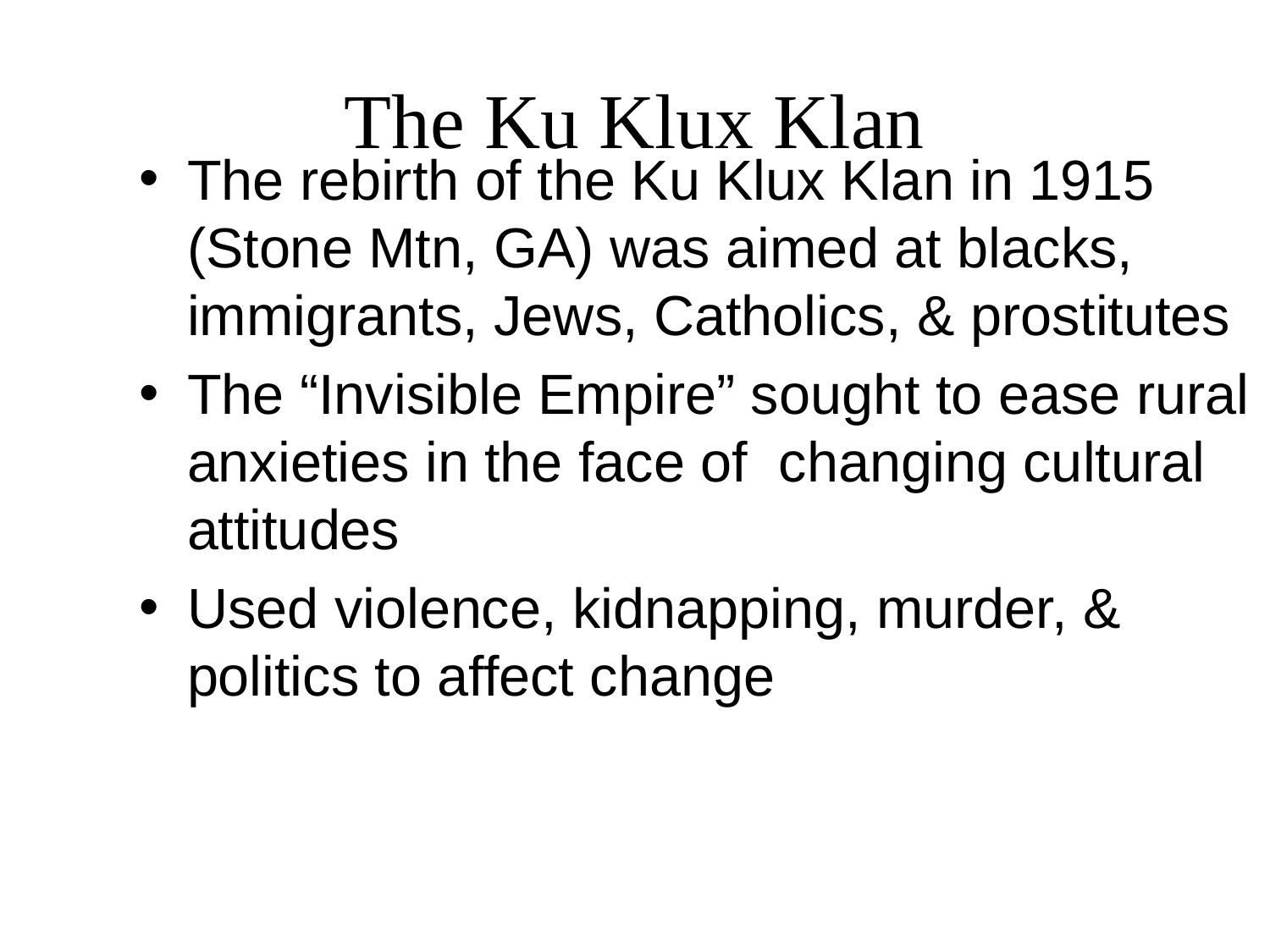

# The Ku Klux Klan
The rebirth of the Ku Klux Klan in 1915 (Stone Mtn, GA) was aimed at blacks, immigrants, Jews, Catholics, & prostitutes
The “Invisible Empire” sought to ease rural anxieties in the face of  changing cultural attitudes
Used violence, kidnapping, murder, & politics to affect change